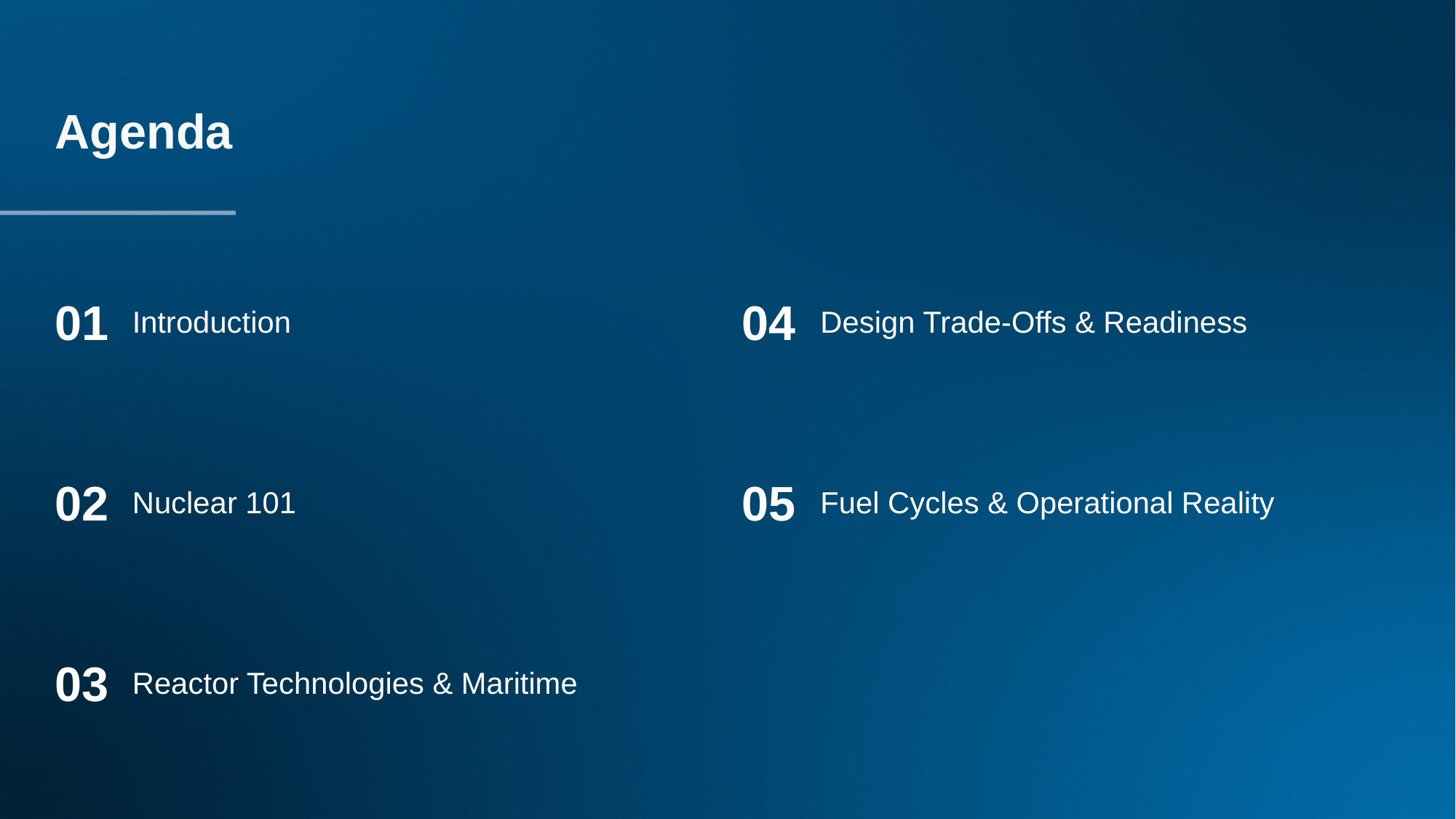

# Agenda
Introduction
Design Trade-Offs & Readiness
01
04
Nuclear 101
Fuel Cycles & Operational Reality
02
05
Reactor Technologies & Maritime
03